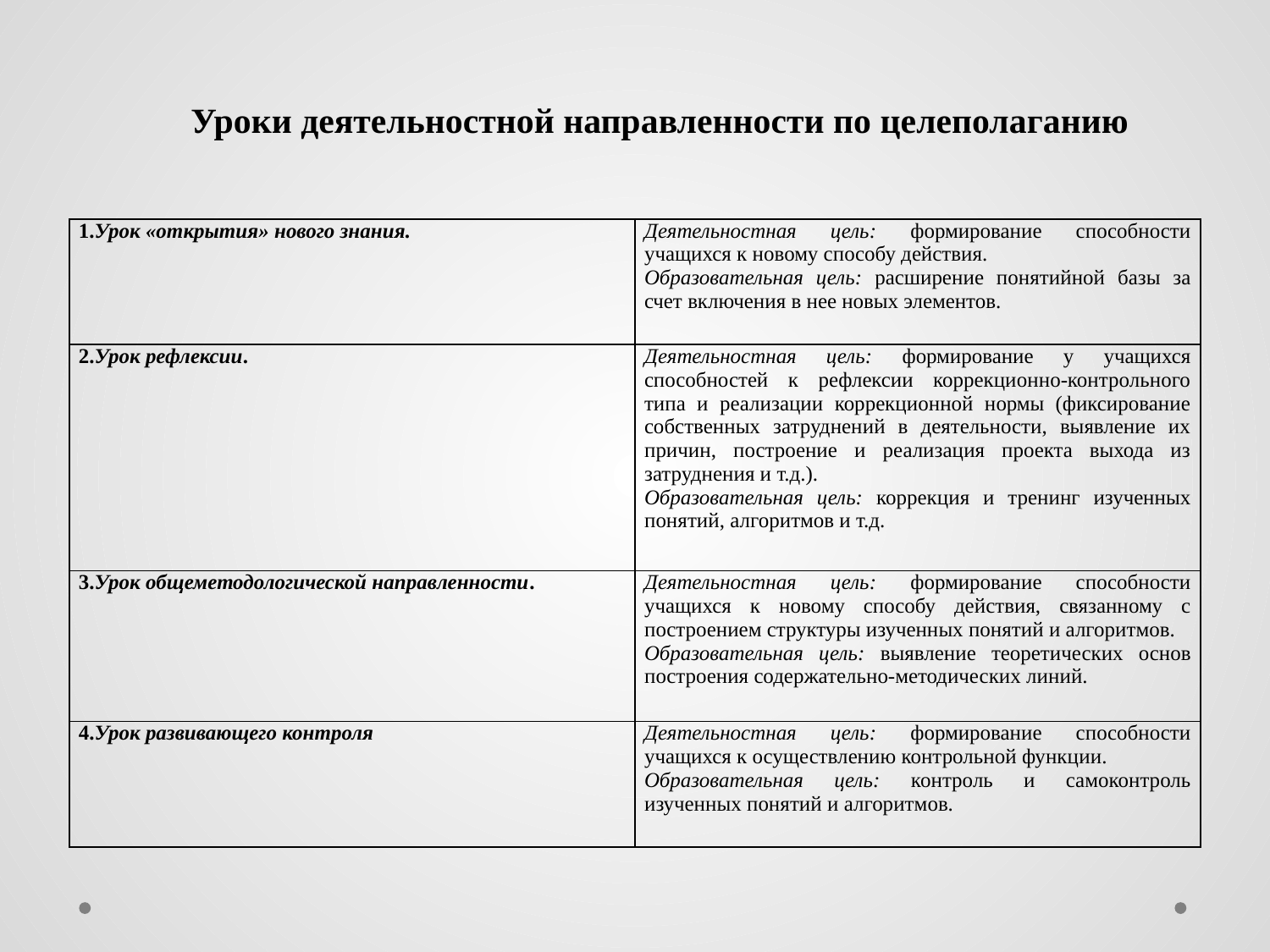

Уроки деятельностной направленности по целеполаганию

| 1.Урок «открытия» нового знания. | Деятельностная цель: формирование способности учащихся к новому способу действия. Образовательная цель: расширение понятийной базы за счет включения в нее новых элементов. |
| --- | --- |
| 2.Урок рефлексии. | Деятельностная цель: формирование у учащихся способностей к рефлексии коррекционно-контрольного типа и реализации коррекционной нормы (фиксирование собственных затруднений в деятельности, выявление их причин, построение и реализация проекта выхода из затруднения и т.д.). Образовательная цель: коррекция и тренинг изученных понятий, алгоритмов и т.д. |
| 3.Урок общеметодологической направленности. | Деятельностная цель: формирование способности учащихся к новому способу действия, связанному с построением структуры изученных понятий и алгоритмов. Образовательная цель: выявление теоретических основ построения содержательно-методических линий. |
| 4.Урок развивающего контроля | Деятельностная цель: формирование способности учащихся к осуществлению контрольной функции. Образовательная цель: контроль и самоконтроль изученных понятий и алгоритмов. |